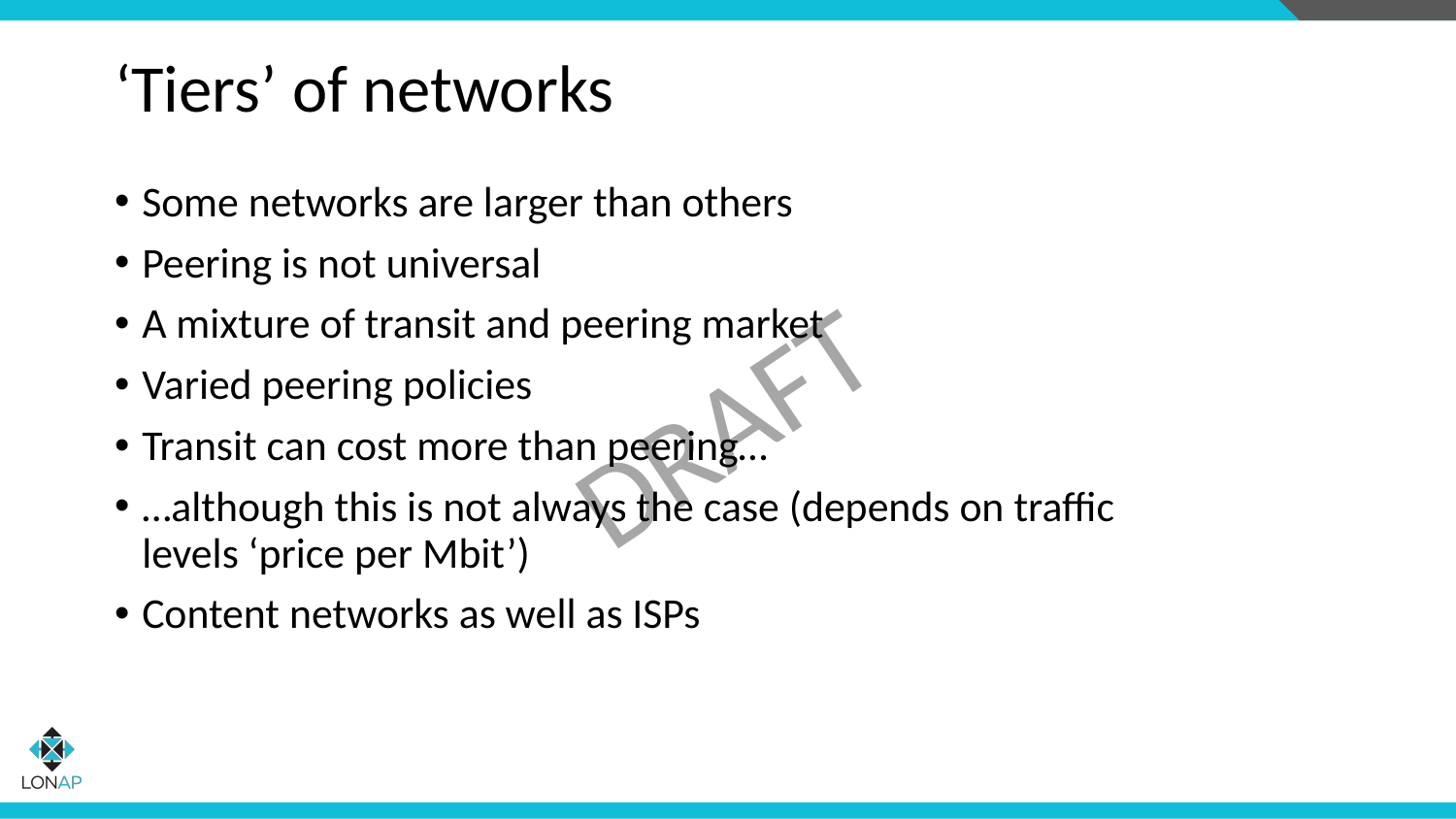

# ‘Tiers’ of networks
Some networks are larger than others
Peering is not universal
A mixture of transit and peering market
Varied peering policies
Transit can cost more than peering…
…although this is not always the case (depends on traffic
levels ‘price per Mbit’)
Content networks as well as ISPs